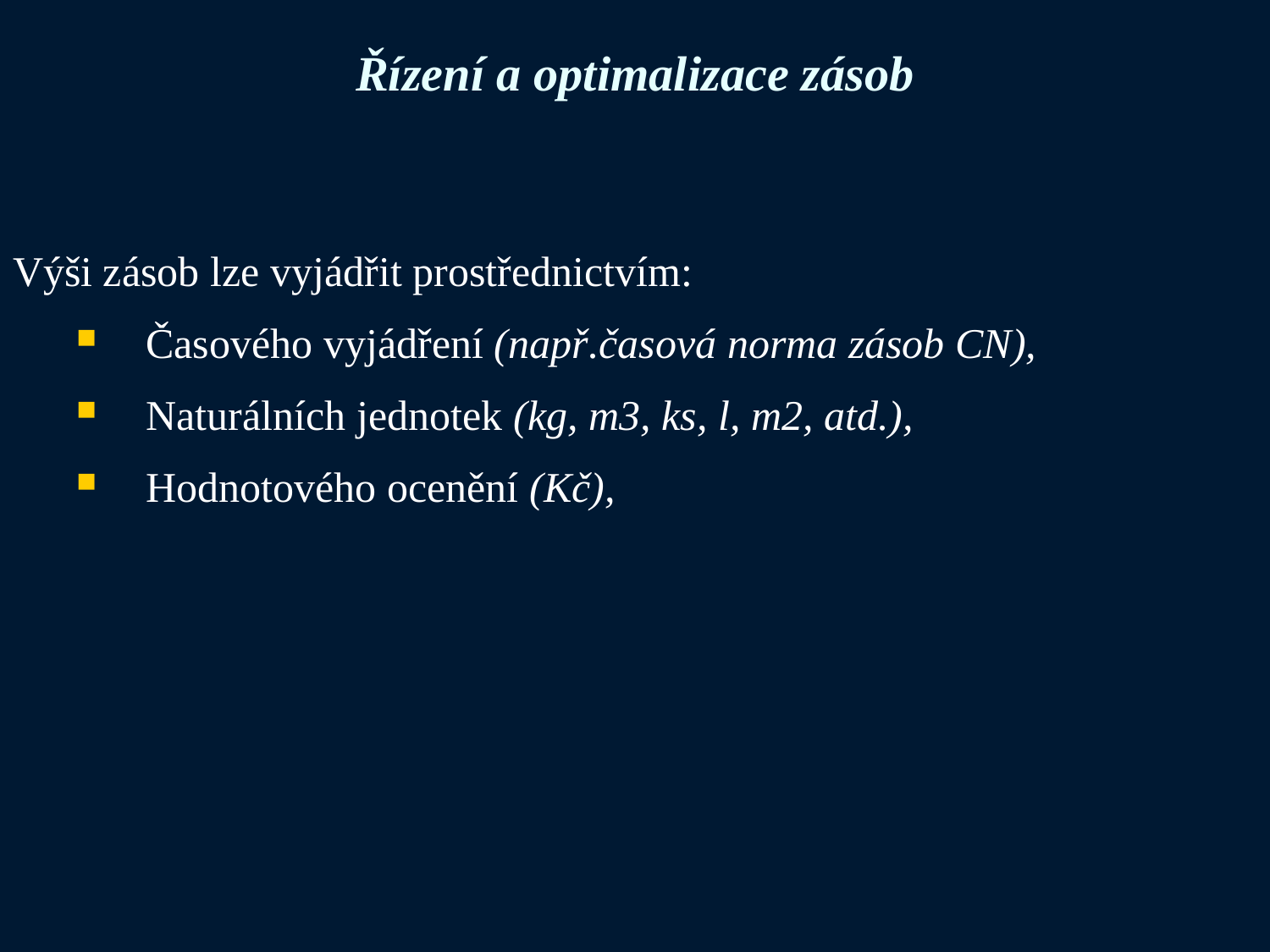

# Řízení a optimalizace zásob

Výši zásob lze vyjádřit prostřednictvím:
Časového vyjádření (např.časová norma zásob CN),
Naturálních jednotek (kg, m3, ks, l, m2, atd.),
Hodnotového ocenění (Kč),